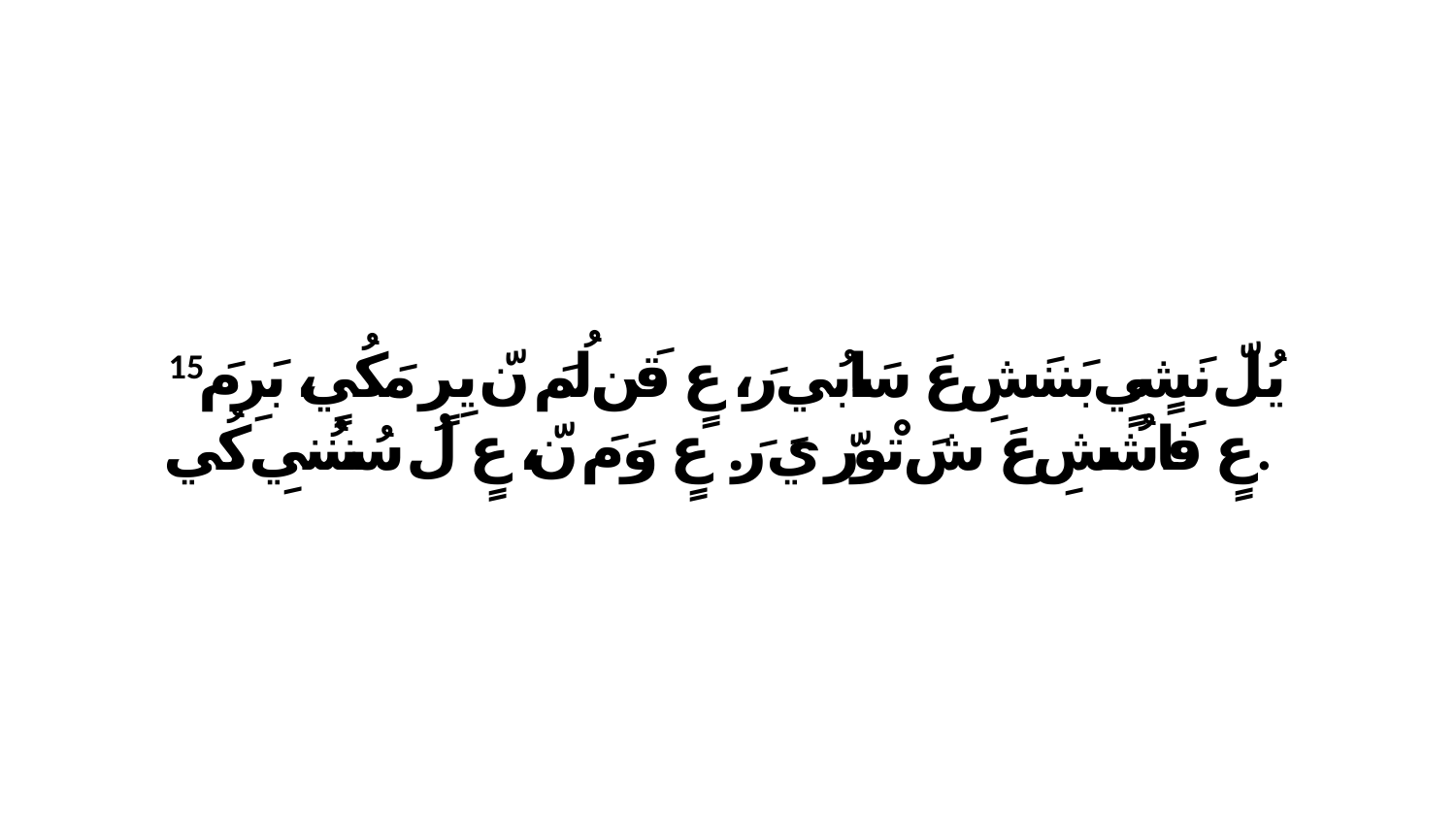

15 يُلّ نَشٍيٍ بَننَشِ عَ سَابُي رَ، عٍ قَن لُمَ نّ يِرٍ مَكُيٍ، بَرِ مَ عٍ فَاشُشِ عَ شَ تْورّ يَ رَ. عٍ وَ مَ نّ، عٍ لُ سُننُنيِ كُي.